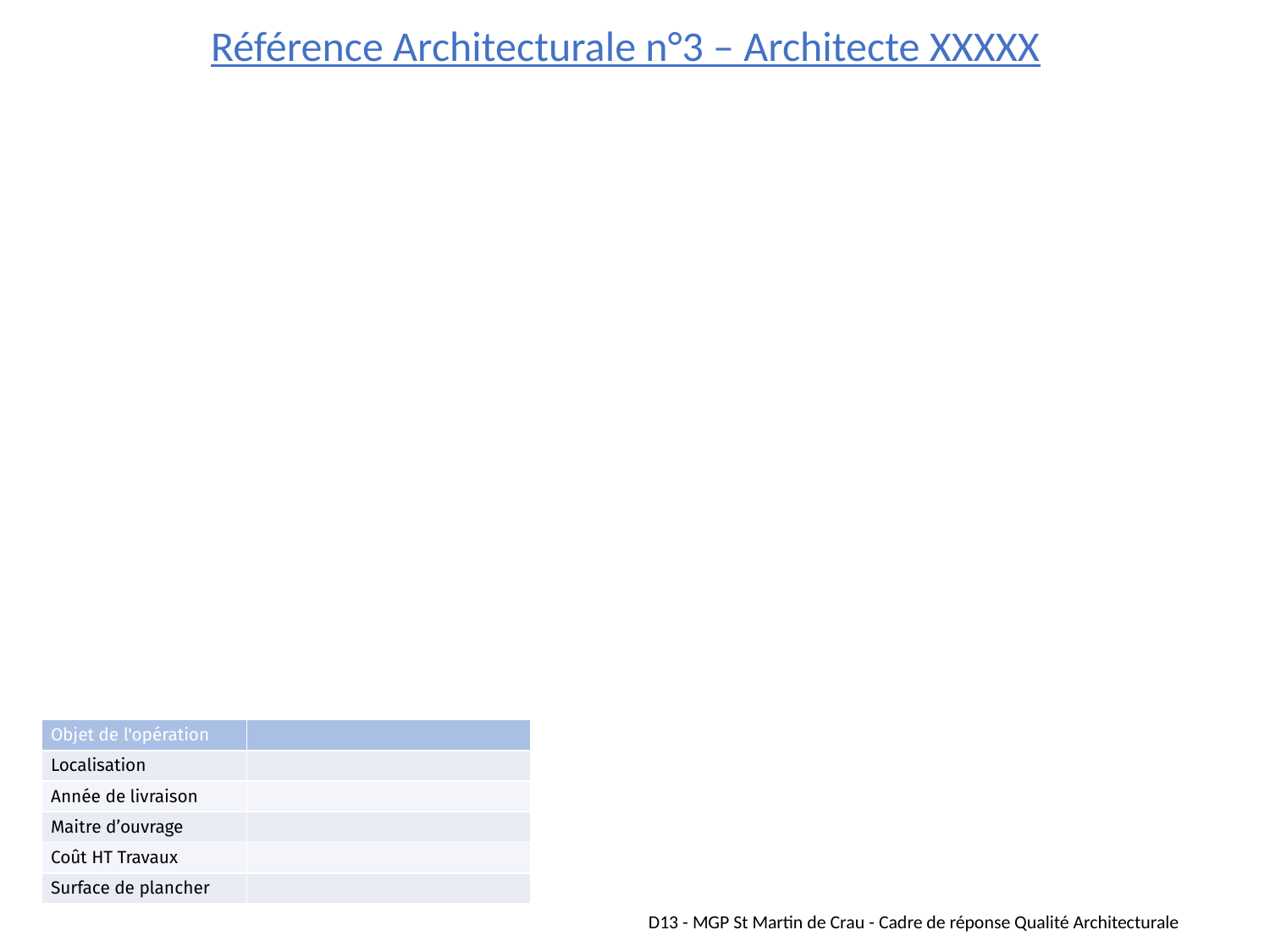

Référence Architecturale n°3 – Architecte XXXXX
| Objet de l'opération |  |
| --- | --- |
| Localisation |  |
| Année de livraison |  |
| Maitre d’ouvrage |  |
| Coût HT Travaux |  |
| Surface de plancher |  |
D13 - MGP St Martin de Crau - Cadre de réponse Qualité Architecturale